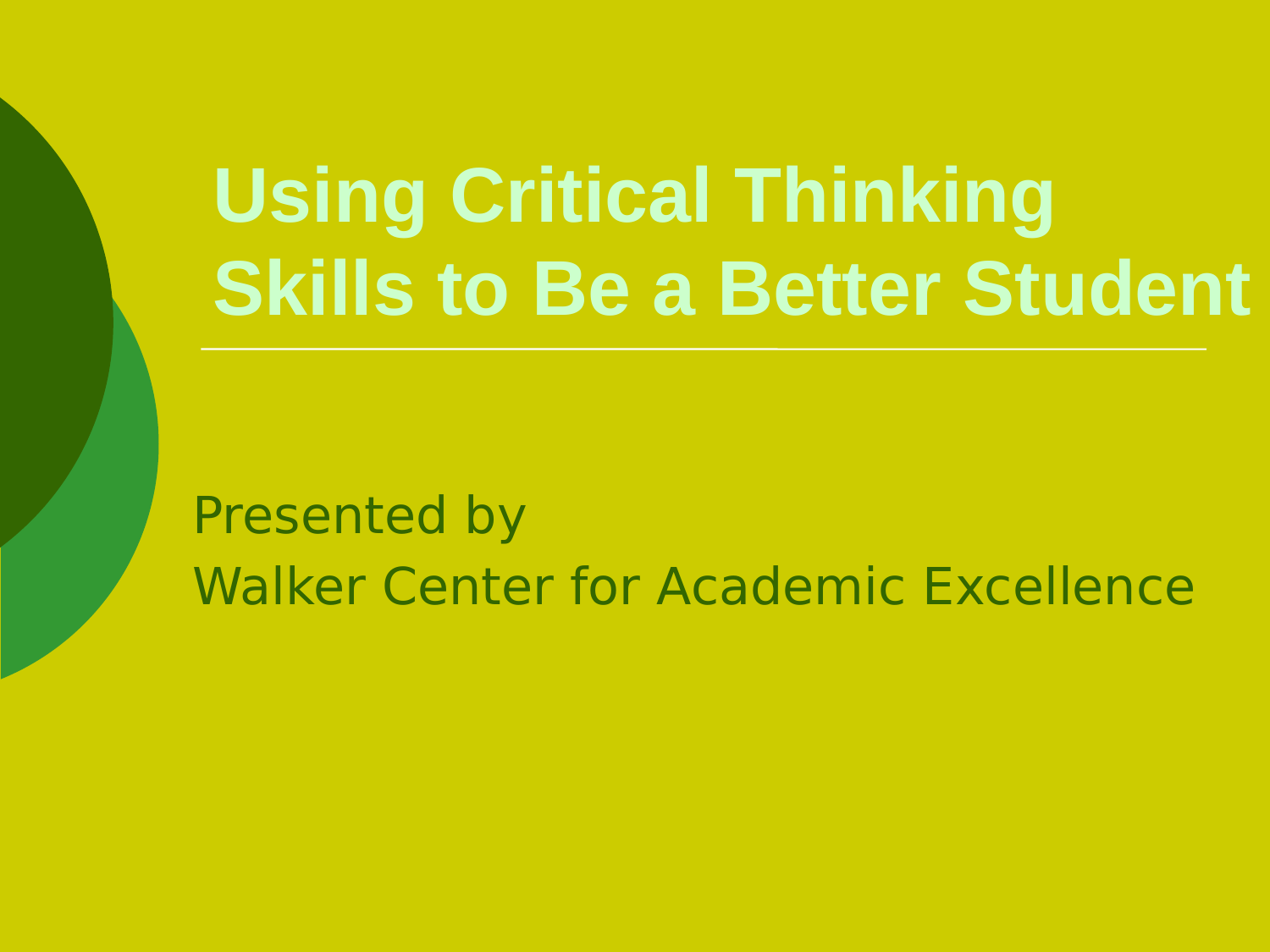

# Using Critical Thinking Skills to Be a Better Student
Presented by
Walker Center for Academic Excellence